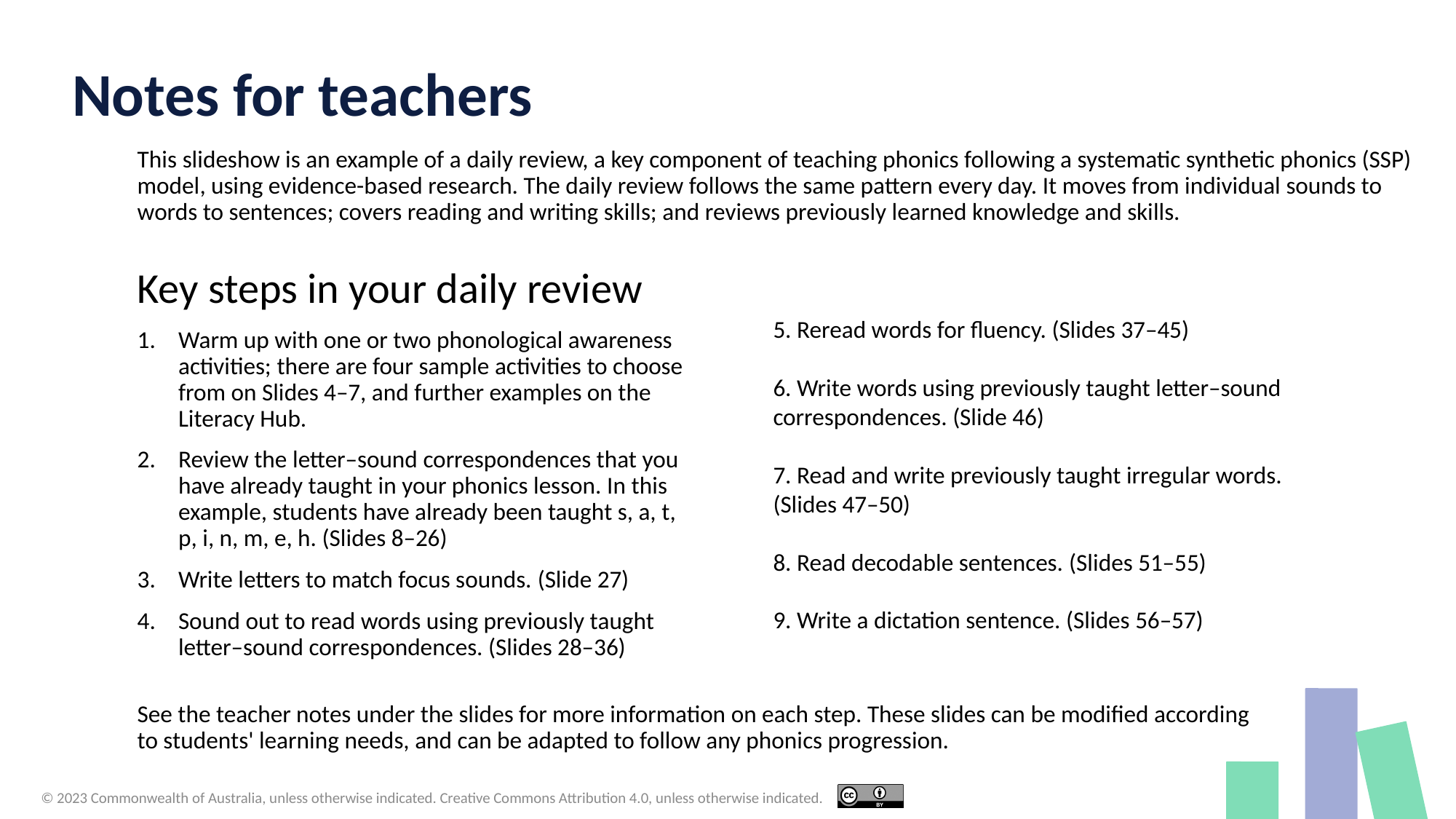

Notes for teachers
This slideshow is an example of a daily review, a key component of teaching phonics following a systematic synthetic phonics (SSP) model, using evidence-based research. The daily review follows the same pattern every day. It moves from individual sounds to words to sentences; covers reading and writing skills; and reviews previously learned knowledge and skills.

Key steps in your daily review
Warm up with one or two phonological awareness activities; there are four sample activities to choose from on Slides 4–7, and further examples on the Literacy Hub.
Review the letter–sound correspondences that you have already taught in your phonics lesson. In this example, students have already been taught s, a, t, p, i, n, m, e, h. (Slides 8–26)
Write letters to match focus sounds. (Slide 27)
Sound out to read words using previously taught letter–sound correspondences. (Slides 28–36)

5. Reread words for fluency. (Slides 37–45)

6. Write words using previously taught letter–sound correspondences. (Slide 46)

7. Read and write previously taught irregular words. (Slides 47–50)

8. Read decodable sentences. (Slides 51–55)

9. Write a dictation sentence. (Slides 56–57)
See the teacher notes under the slides for more information on each step. These slides can be modified according to students' learning needs, and can be adapted to follow any phonics progression.